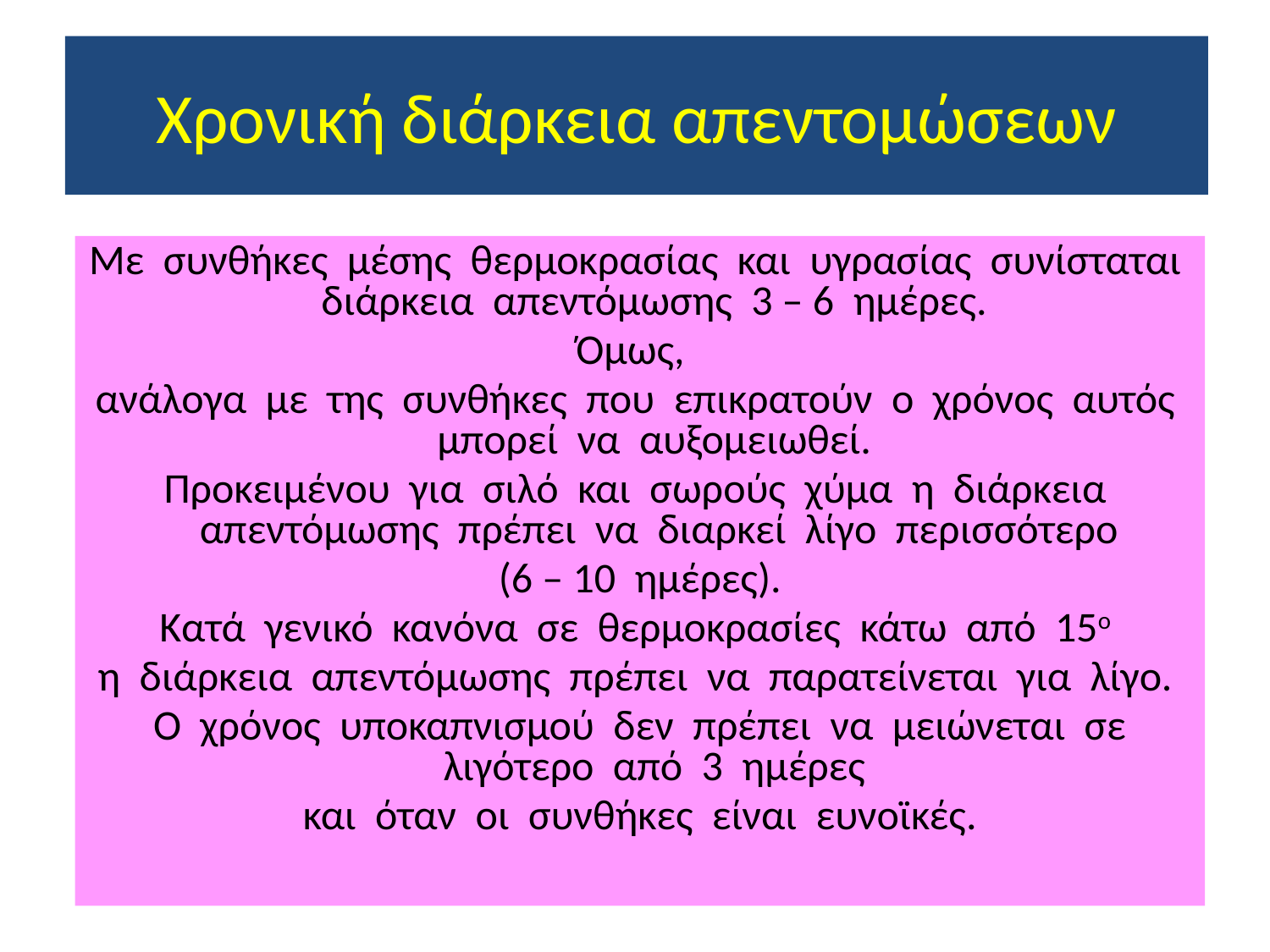

# Χρονική διάρκεια απεντομώσεων
Με  συνθήκες  μέσης  θερμοκρασίας  και  υγρασίας  συνίσταται  διάρκεια  απεντόμωσης  3 – 6  ημέρες.
Όμως,
ανάλογα  με  της  συνθήκες  που  επικρατούν  ο  χρόνος  αυτός  μπορεί  να  αυξομειωθεί.
Προκειμένου  για  σιλό  και  σωρούς  χύμα  η  διάρκεια  απεντόμωσης  πρέπει  να  διαρκεί  λίγο  περισσότερο
 (6 – 10  ημέρες).
Κατά  γενικό  κανόνα  σε  θερμοκρασίες  κάτω  από  15ο
η  διάρκεια  απεντόμωσης  πρέπει  να  παρατείνεται  για  λίγο.
 Ο  χρόνος  υποκαπνισμού  δεν  πρέπει  να  μειώνεται  σε  λιγότερο  από  3  ημέρες
και  όταν  οι  συνθήκες  είναι  ευνοϊκές.